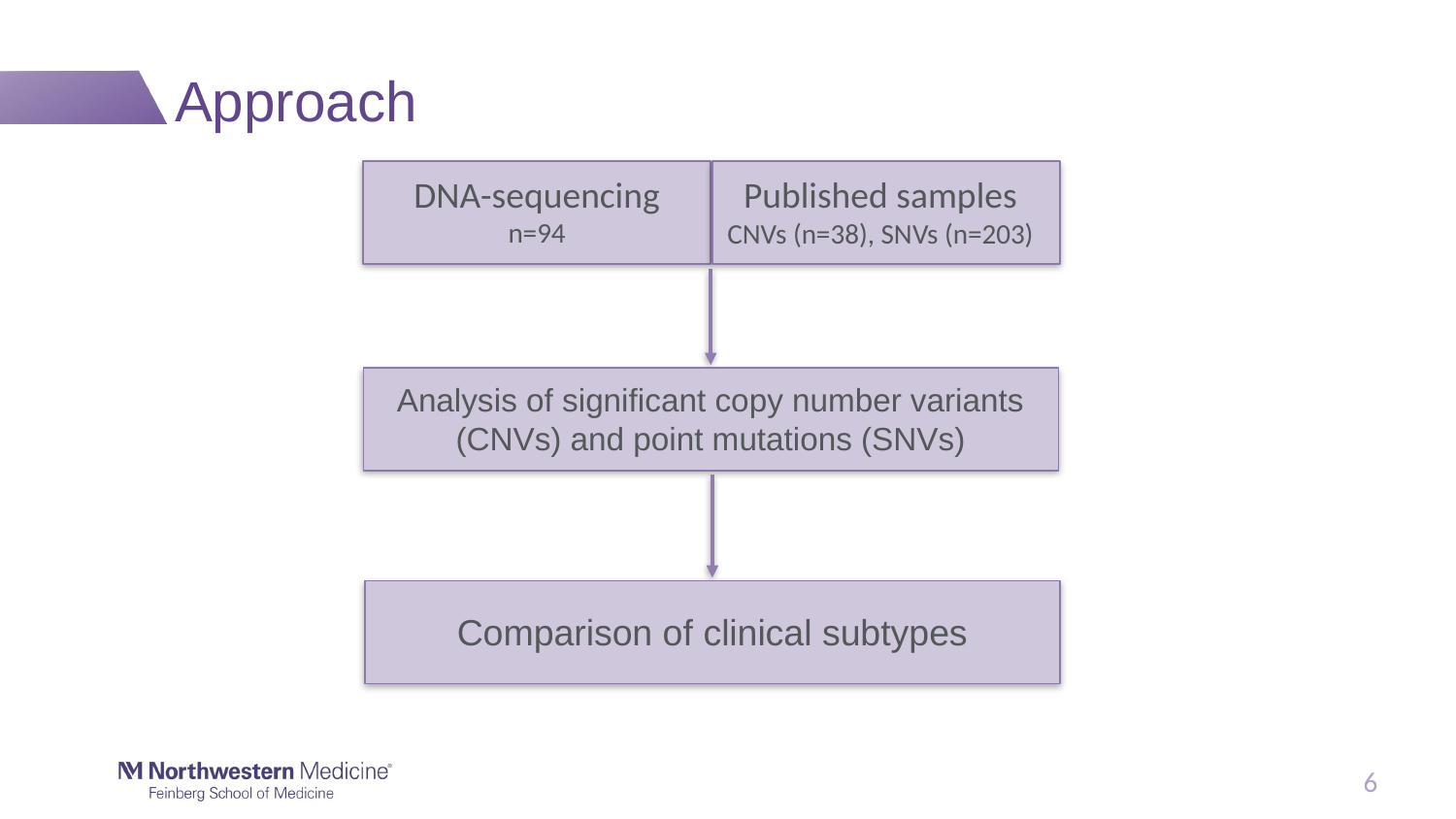

# Approach

DNA-sequencing
n=94
Published samples
CNVs (n=38), SNVs (n=203)

Analysis of significant copy number variants (CNVs) and point mutations (SNVs)

Comparison of clinical subtypes
6